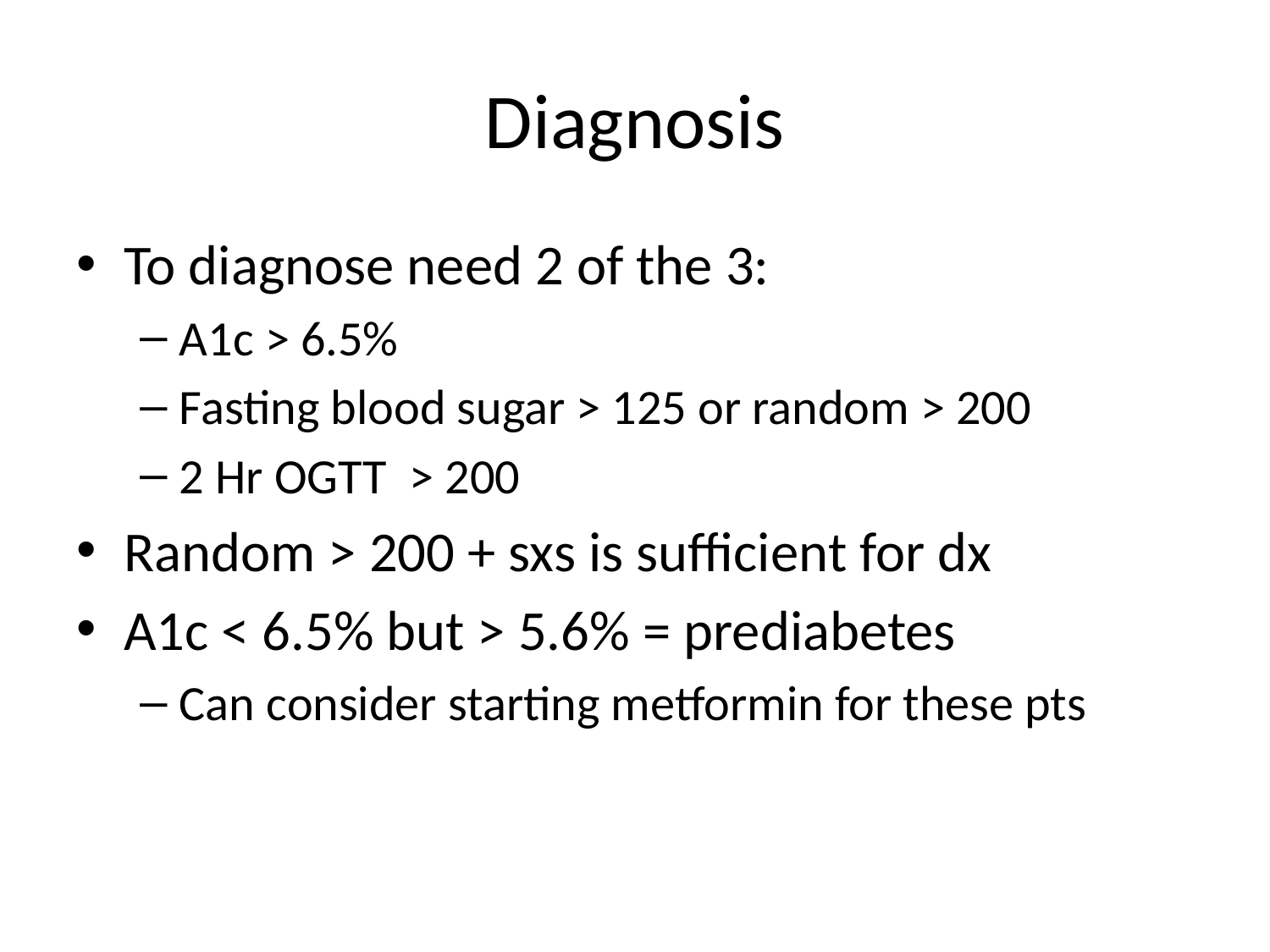

# Diagnosis
To diagnose need 2 of the 3:
A1c > 6.5%
Fasting blood sugar > 125 or random > 200
2 Hr OGTT  > 200
Random > 200 + sxs is sufficient for dx
A1c < 6.5% but > 5.6% = prediabetes
Can consider starting metformin for these pts